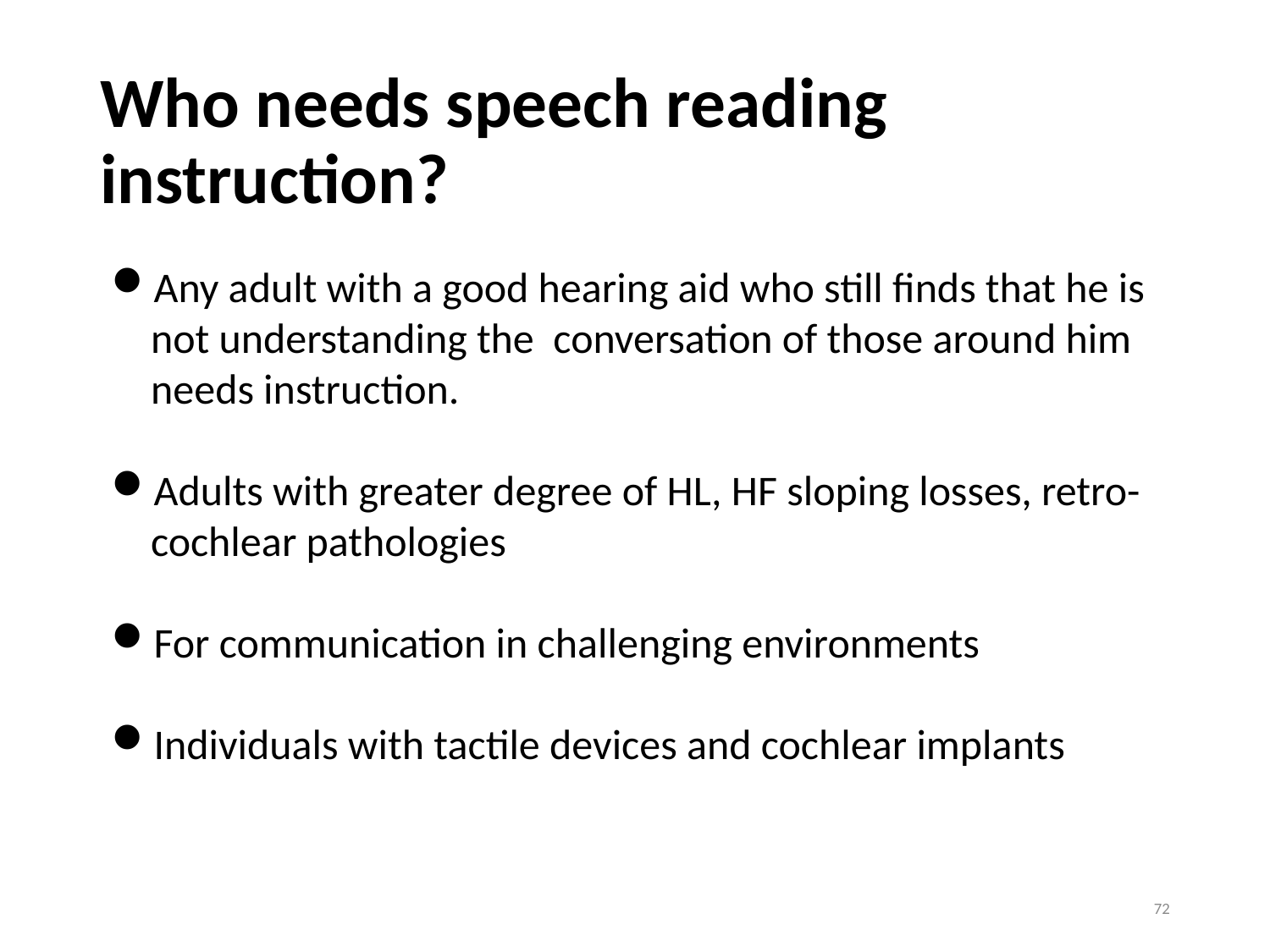

# Who needs speech reading instruction?
Any adult with a good hearing aid who still finds that he is not understanding the  conversation of those around him needs instruction.

Adults with greater degree of HL, HF sloping losses, retro-cochlear pathologies

For communication in challenging environments

Individuals with tactile devices and cochlear implants
72